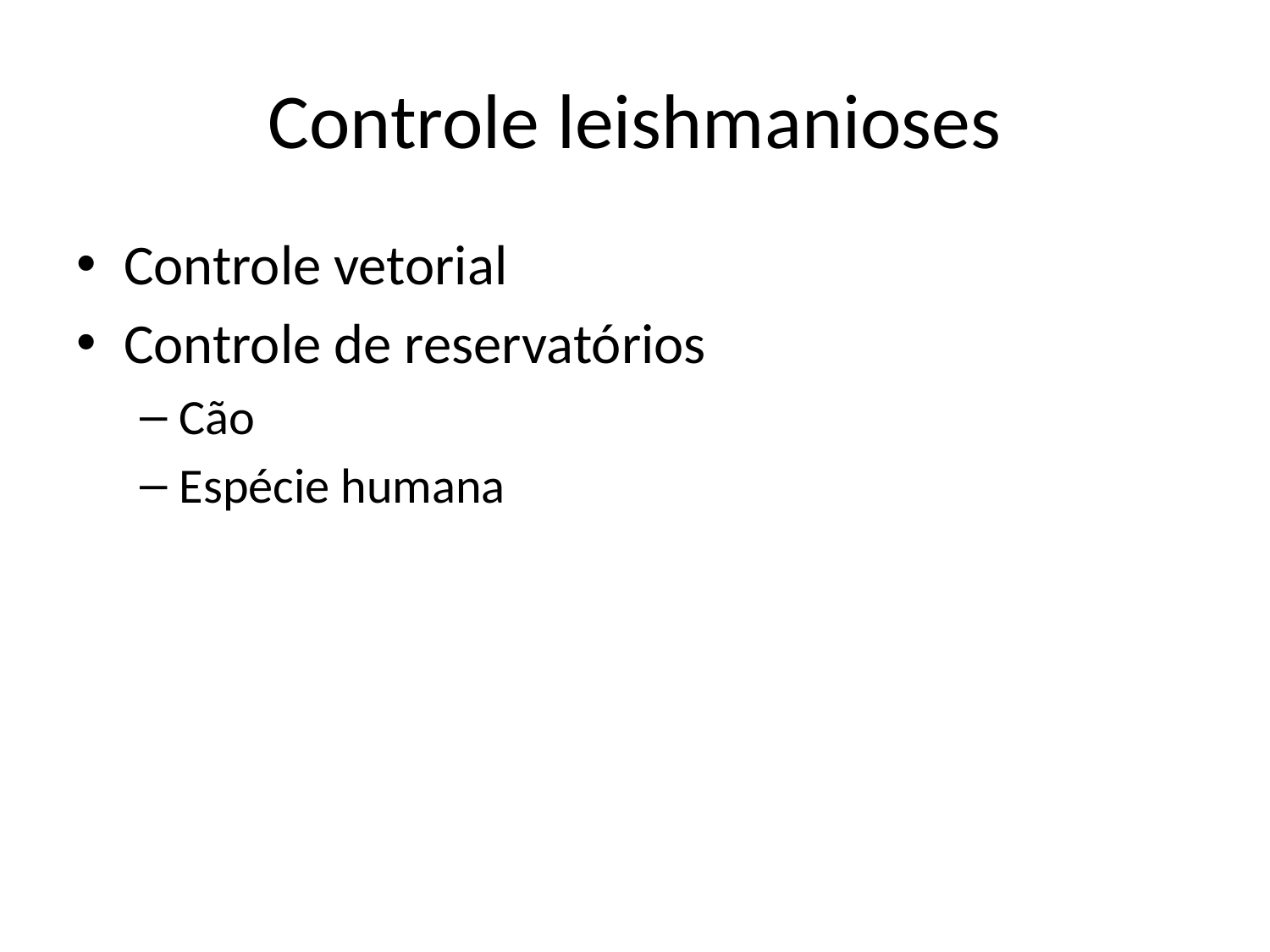

# Controle leishmanioses
Controle vetorial
Controle de reservatórios
Cão
Espécie humana